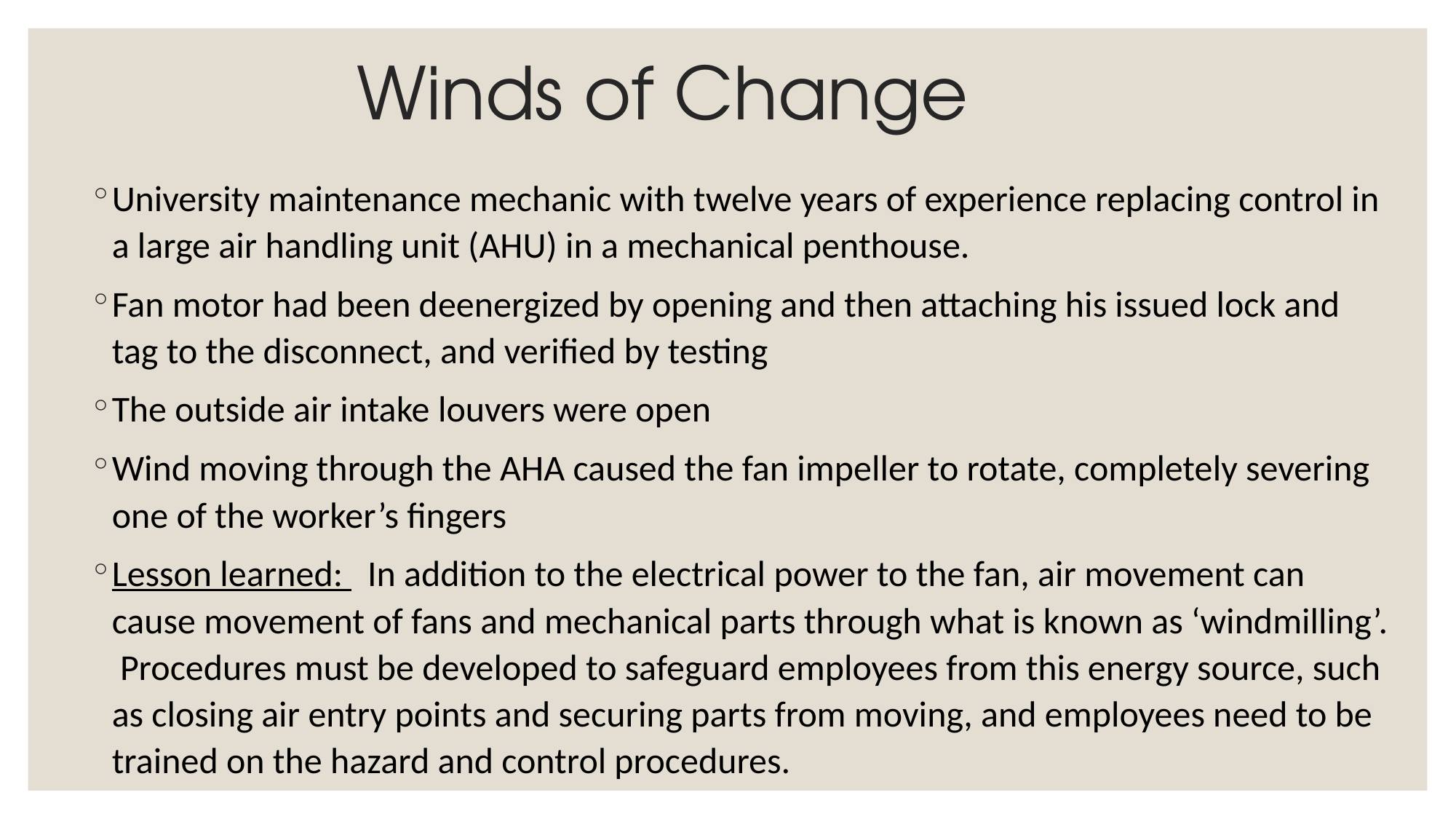

# Winds of Change
University maintenance mechanic with twelve years of experience replacing control in a large air handling unit (AHU) in a mechanical penthouse.
Fan motor had been deenergized by opening and then attaching his issued lock and tag to the disconnect, and verified by testing
The outside air intake louvers were open
Wind moving through the AHA caused the fan impeller to rotate, completely severing one of the worker’s fingers
Lesson learned:   In addition to the electrical power to the fan, air movement can cause movement of fans and mechanical parts through what is known as ‘windmilling’.  Procedures must be developed to safeguard employees from this energy source, such as closing air entry points and securing parts from moving, and employees need to be trained on the hazard and control procedures.